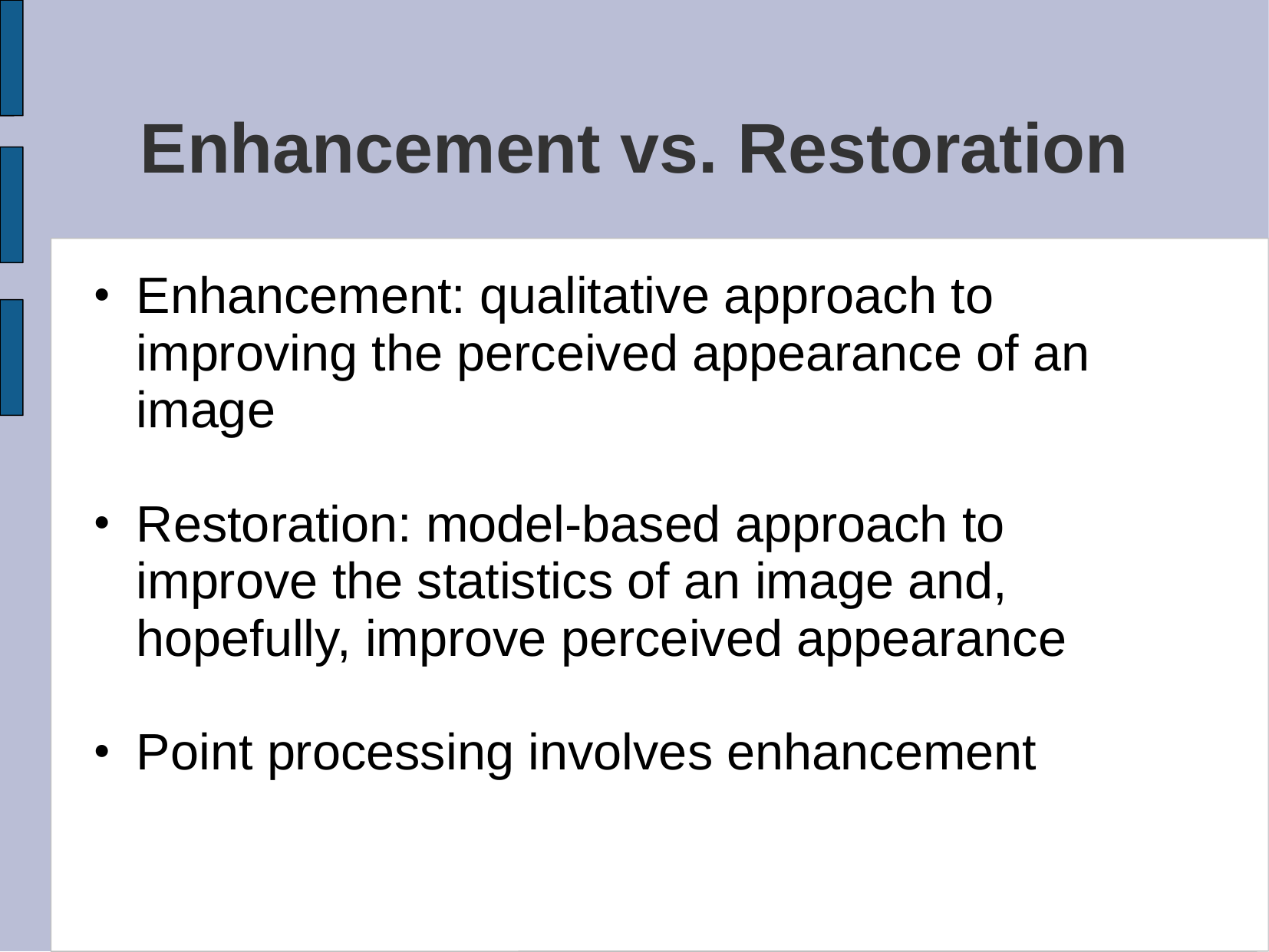

# Enhancement vs. Restoration
Enhancement: qualitative approach to improving the perceived appearance of an image

Restoration: model-based approach to improve the statistics of an image and, hopefully, improve perceived appearance

Point processing involves enhancement